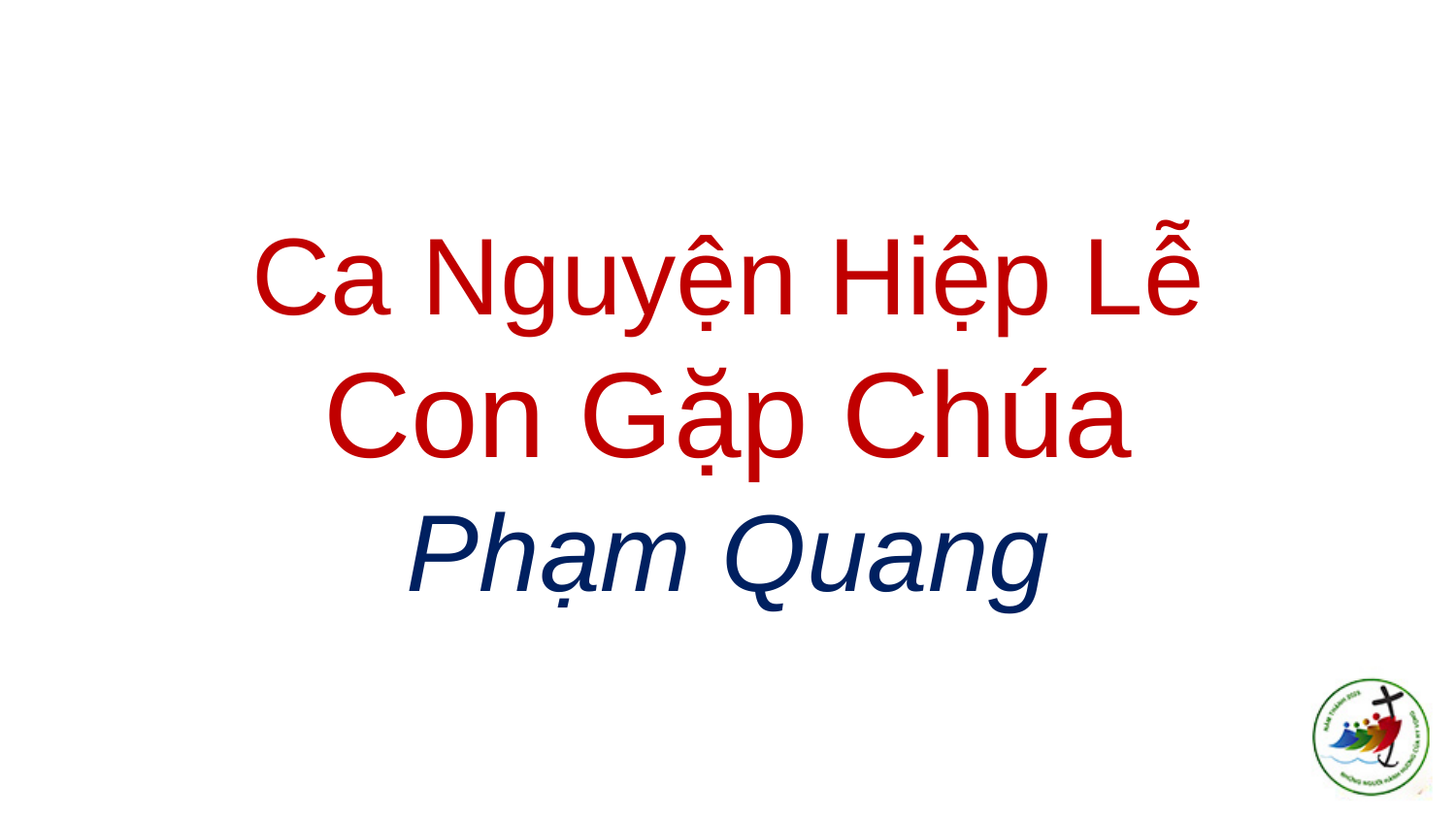

# Ca Nguyện Hiệp Lễ Con Gặp Chúa Phạm Quang